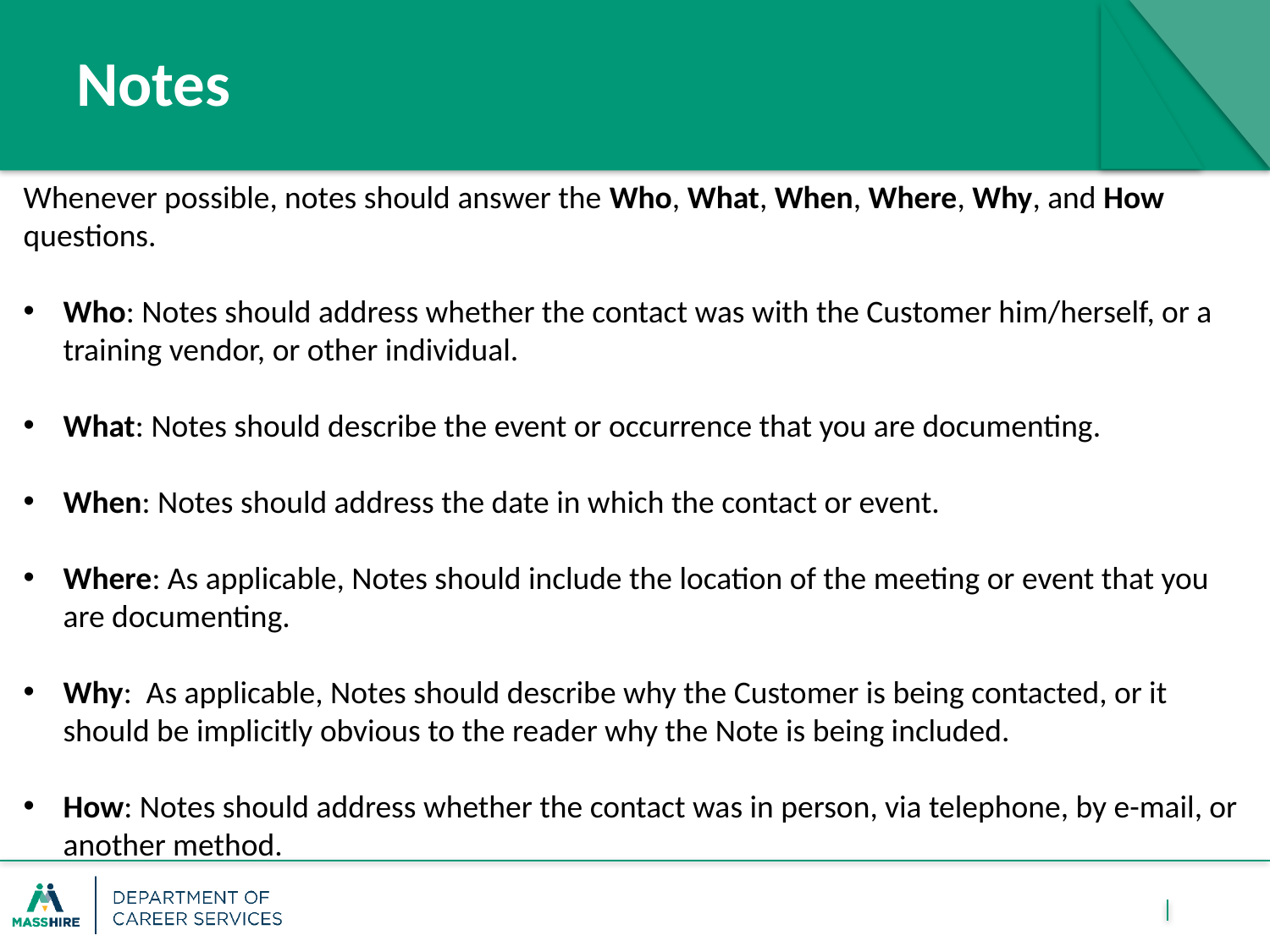

# Notes
Whenever possible, notes should answer the Who, What, When, Where, Why, and How questions.

Who: Notes should address whether the contact was with the Customer him/herself, or a training vendor, or other individual.
What: Notes should describe the event or occurrence that you are documenting.
When: Notes should address the date in which the contact or event.
Where: As applicable, Notes should include the location of the meeting or event that you are documenting.
Why:  As applicable, Notes should describe why the Customer is being contacted, or it should be implicitly obvious to the reader why the Note is being included.

How: Notes should address whether the contact was in person, via telephone, by e-mail, or another method.